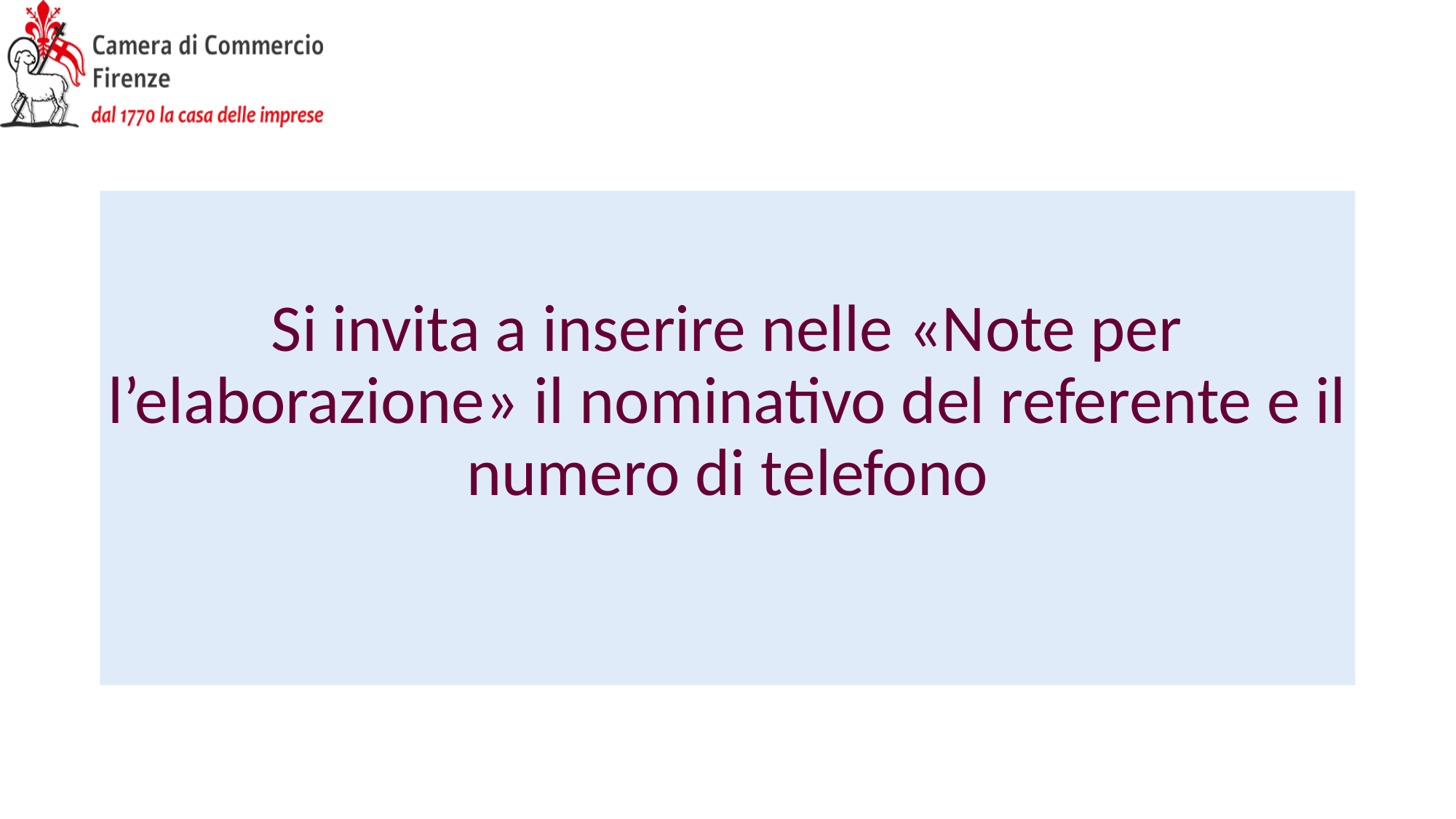

# Si invita a inserire nelle «Note per l’elaborazione» il nominativo del referente e il numero di telefono